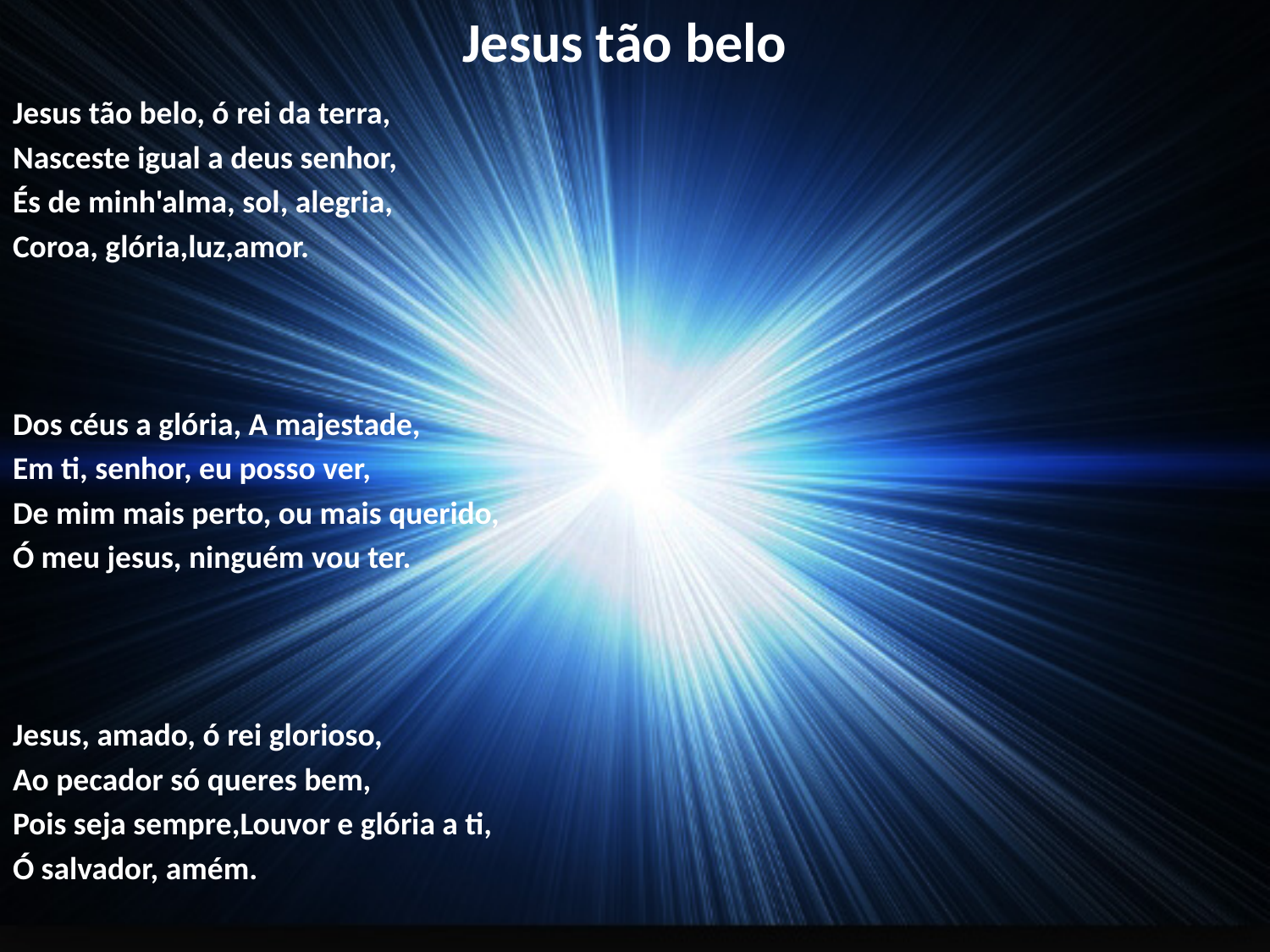

# Jesus tão belo
Jesus tão belo, ó rei da terra,
Nasceste igual a deus senhor,
És de minh'alma, sol, alegria,
Coroa, glória,luz,amor.

Dos céus a glória, A majestade,
Em ti, senhor, eu posso ver,
De mim mais perto, ou mais querido,
Ó meu jesus, ninguém vou ter.

Jesus, amado, ó rei glorioso,
Ao pecador só queres bem,
Pois seja sempre,Louvor e glória a ti,
Ó salvador, amém.